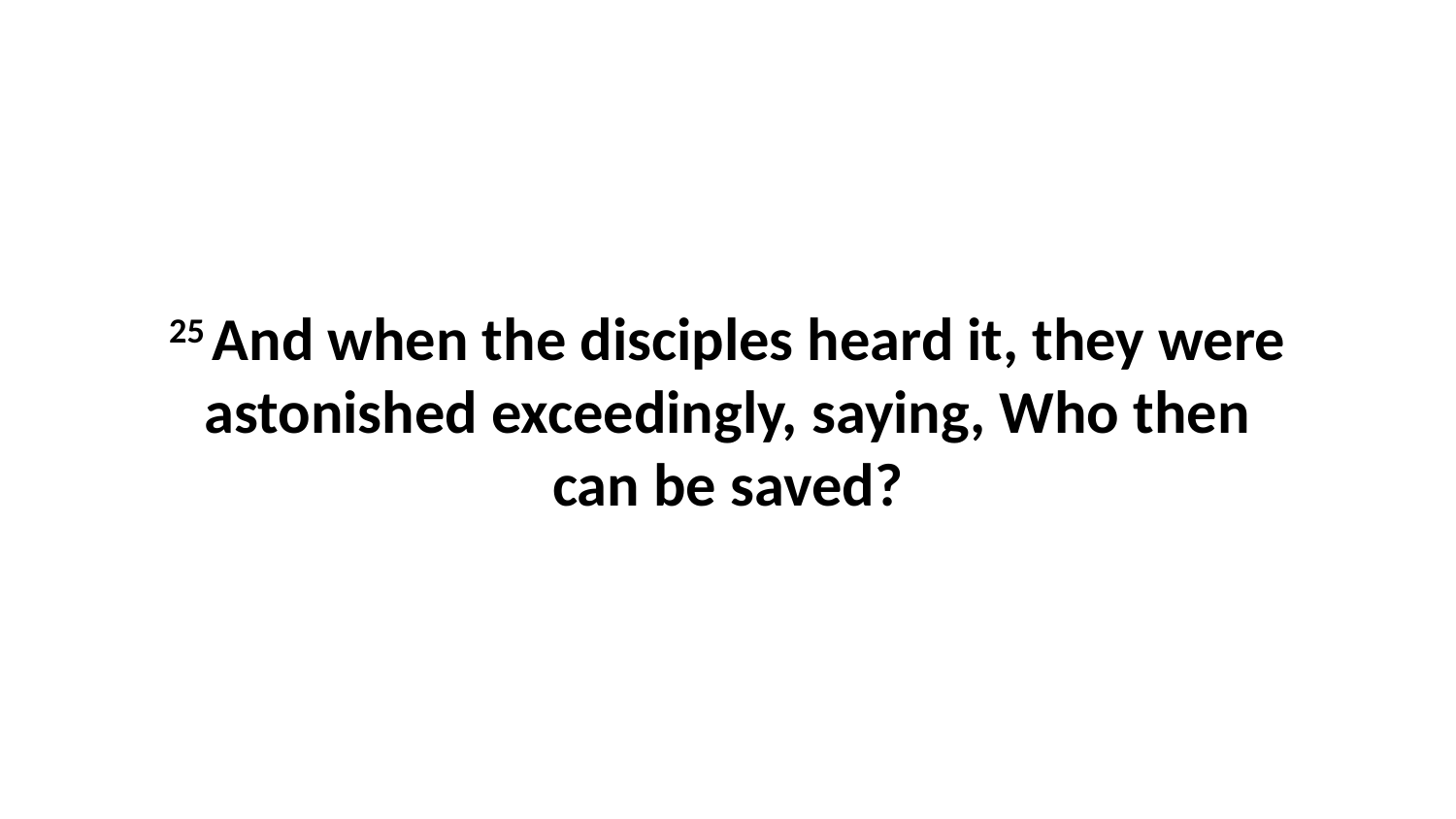

25 And when the disciples heard it, they were astonished exceedingly, saying, Who then can be saved?